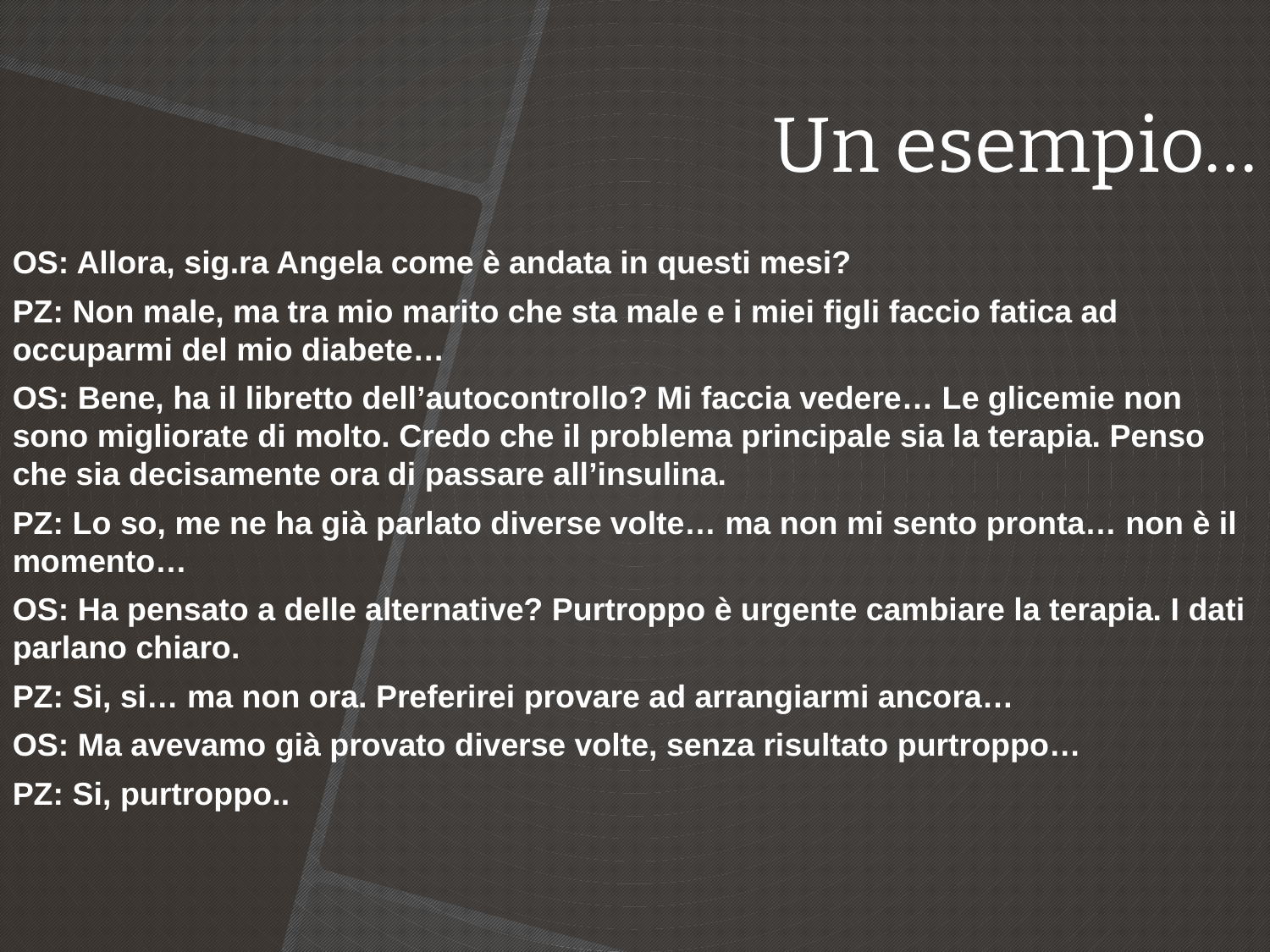

Un esempio…
OS: Allora, sig.ra Angela come è andata in questi mesi?
PZ: Non male, ma tra mio marito che sta male e i miei figli faccio fatica ad occuparmi del mio diabete…
OS: Bene, ha il libretto dell’autocontrollo? Mi faccia vedere… Le glicemie non sono migliorate di molto. Credo che il problema principale sia la terapia. Penso che sia decisamente ora di passare all’insulina.
PZ: Lo so, me ne ha già parlato diverse volte… ma non mi sento pronta… non è il momento…
OS: Ha pensato a delle alternative? Purtroppo è urgente cambiare la terapia. I dati parlano chiaro.
PZ: Si, si… ma non ora. Preferirei provare ad arrangiarmi ancora…
OS: Ma avevamo già provato diverse volte, senza risultato purtroppo…
PZ: Si, purtroppo..